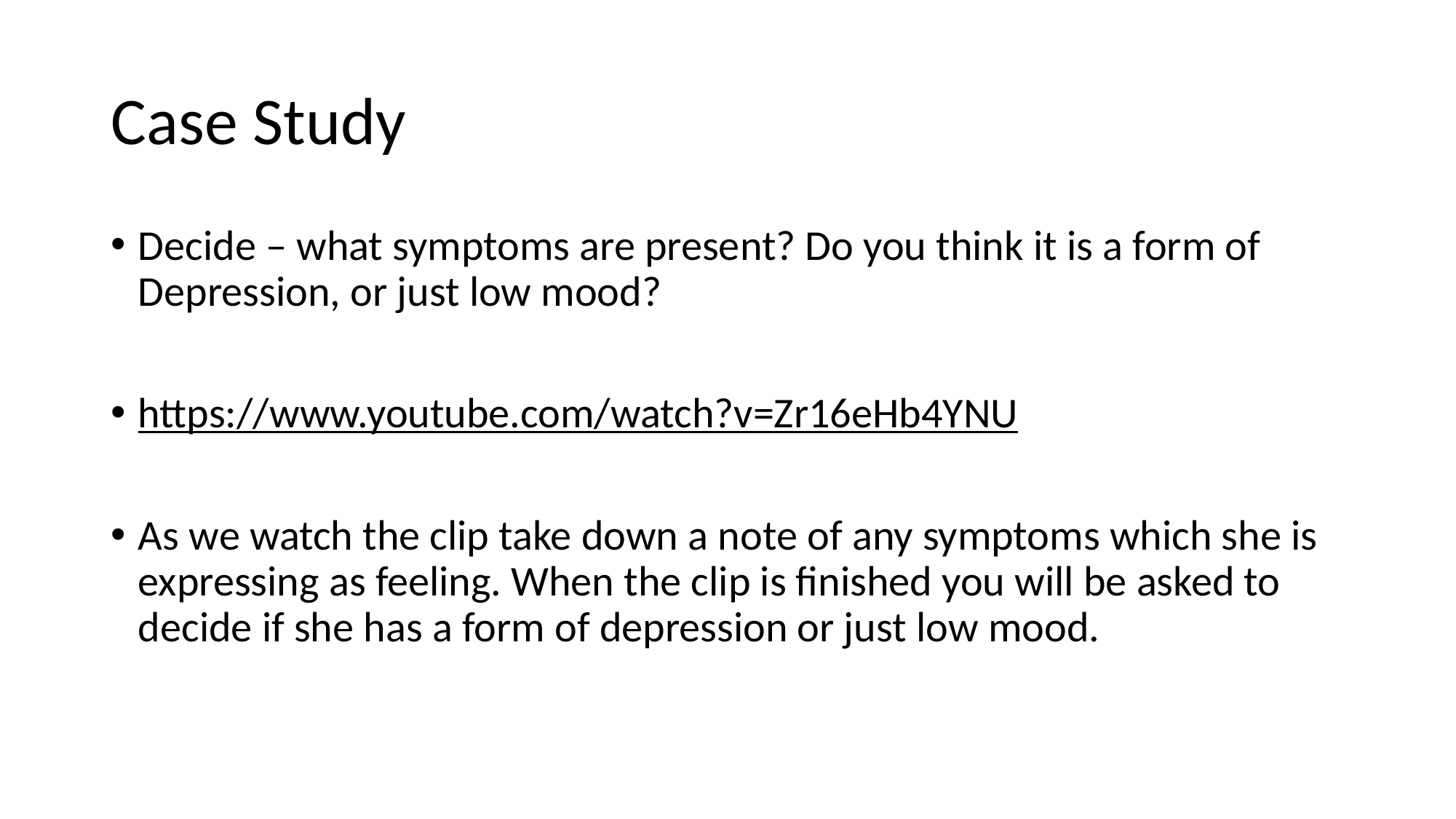

# Case Study
Decide – what symptoms are present? Do you think it is a form of Depression, or just low mood?

https://www.youtube.com/watch?v=Zr16eHb4YNU

As we watch the clip take down a note of any symptoms which she is expressing as feeling. When the clip is finished you will be asked to decide if she has a form of depression or just low mood.